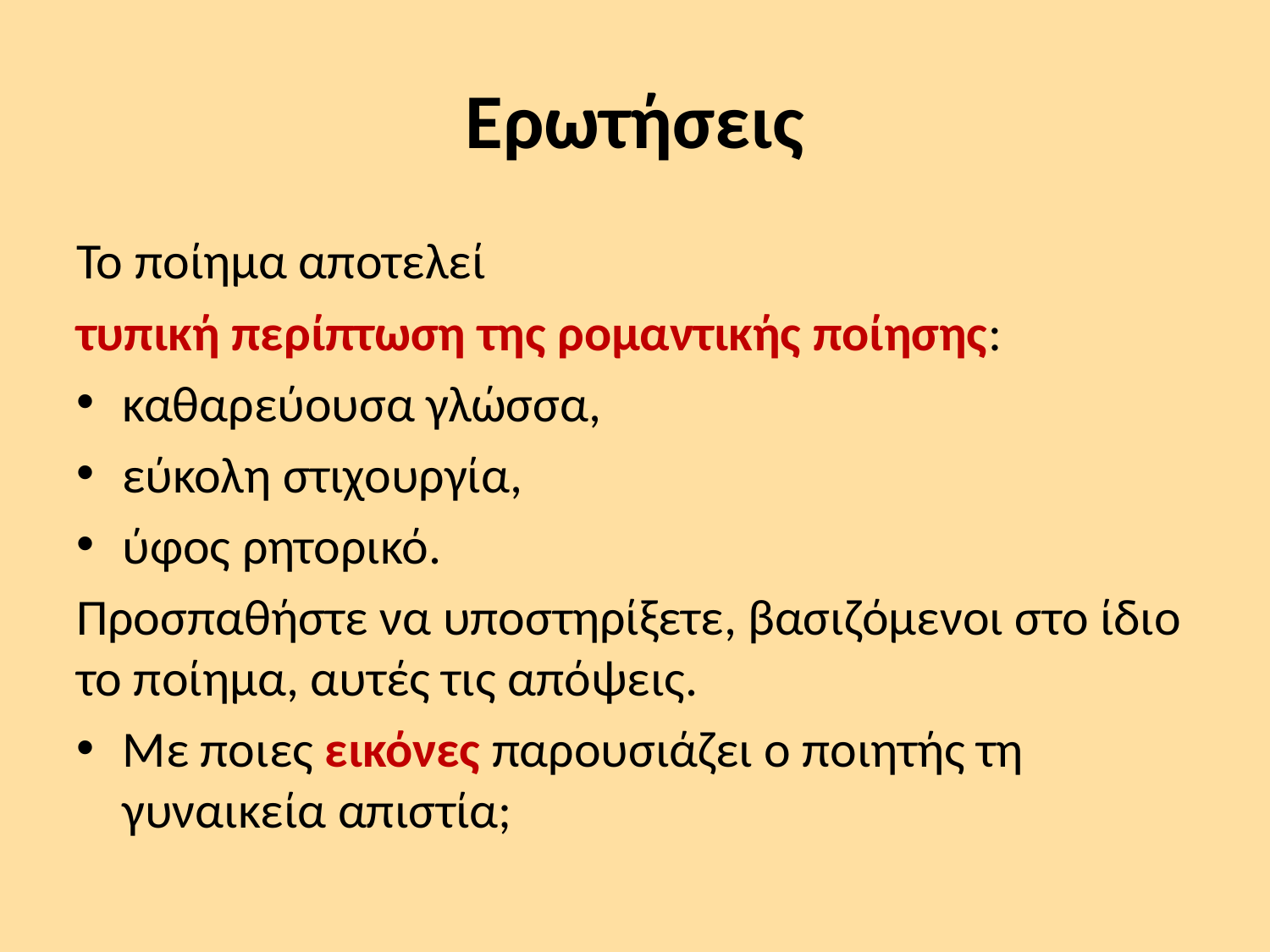

# Ερωτήσεις
Το ποίημα αποτελεί
τυπική περίπτωση της ρομαντικής ποίησης:
καθαρεύουσα γλώσσα,
εύκολη στιχουργία,
ύφος ρητορικό.
Προσπαθήστε να υποστηρίξετε, βασιζόμενοι στο ίδιο το ποίημα, αυτές τις απόψεις.
Με ποιες εικόνες παρουσιάζει ο ποιητής τη γυναικεία απιστία;